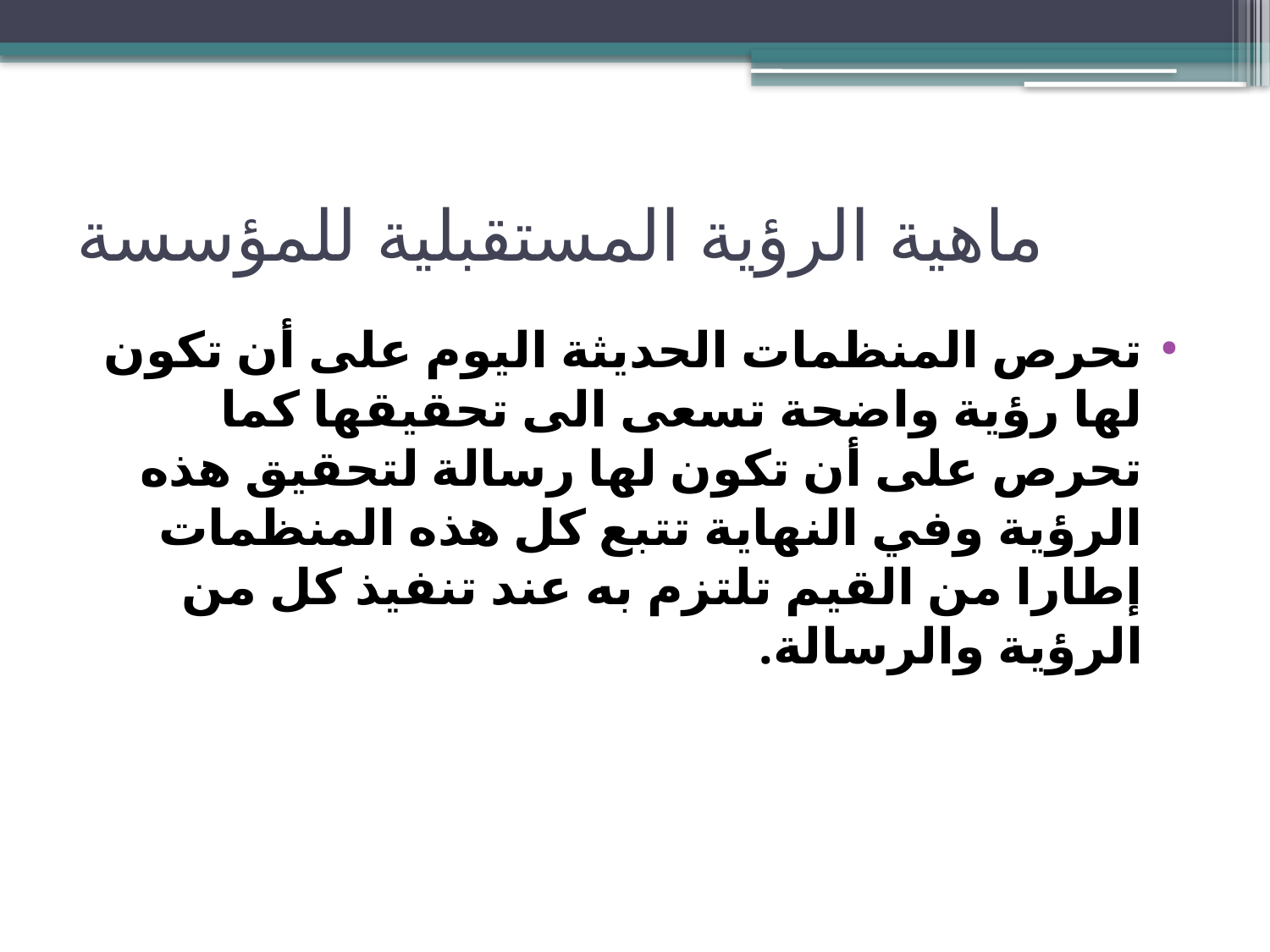

# ماهية الرؤية المستقبلية للمؤسسة
تحرص المنظمات الحديثة اليوم على أن تكون لها رؤية واضحة تسعى الى تحقيقها كما تحرص على أن تكون لها رسالة لتحقيق هذه الرؤية وفي النهاية تتبع كل هذه المنظمات إطارا من القيم تلتزم به عند تنفيذ كل من الرؤية والرسالة.